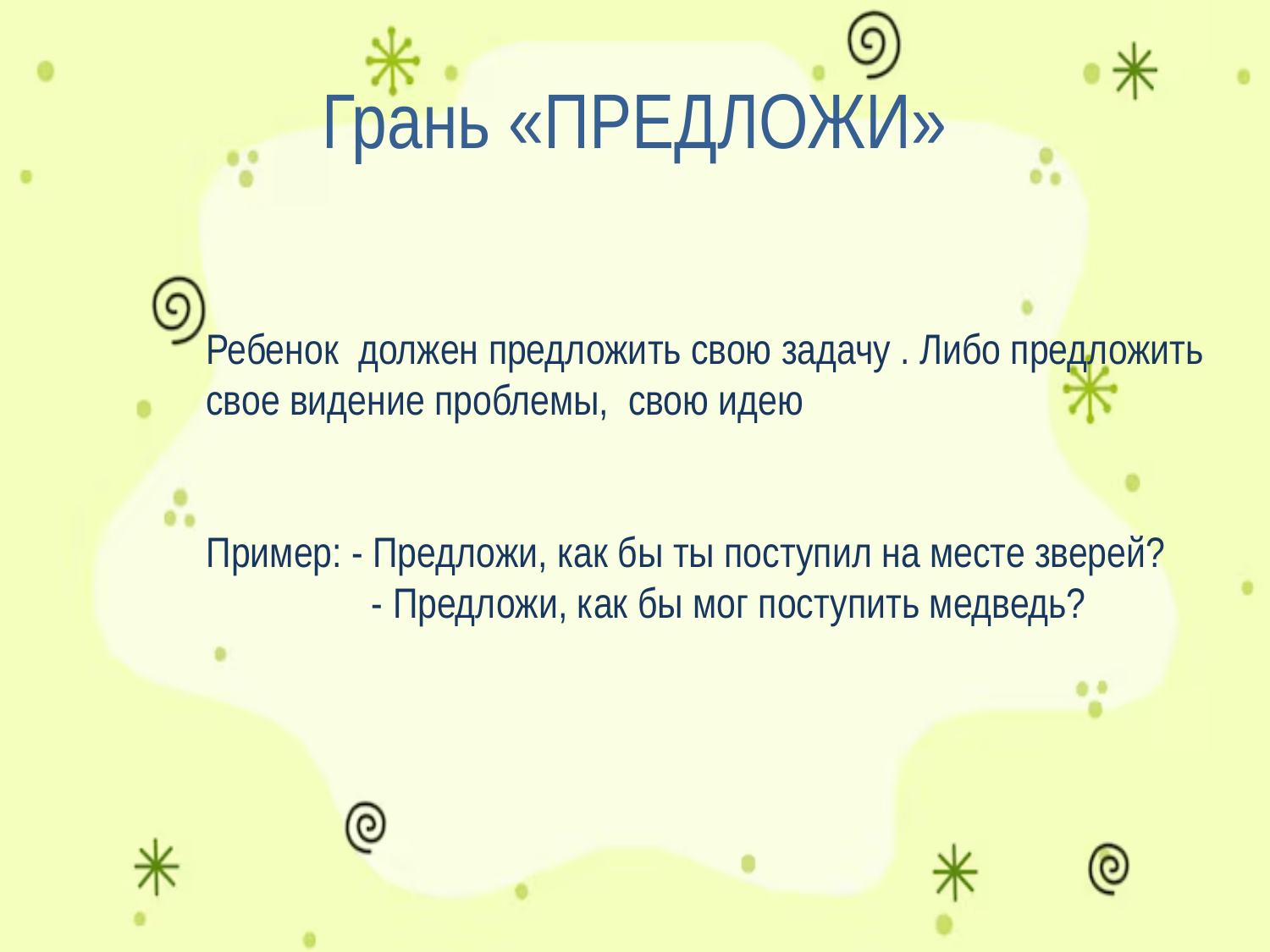

# Грань «ПРЕДЛОЖИ»
Ребенок  должен предложить свою задачу . Либо предложить
свое видение проблемы,  свою идею

Пример: - Предложи, как бы ты поступил на месте зверей?
                 - Предложи, как бы мог поступить медведь?